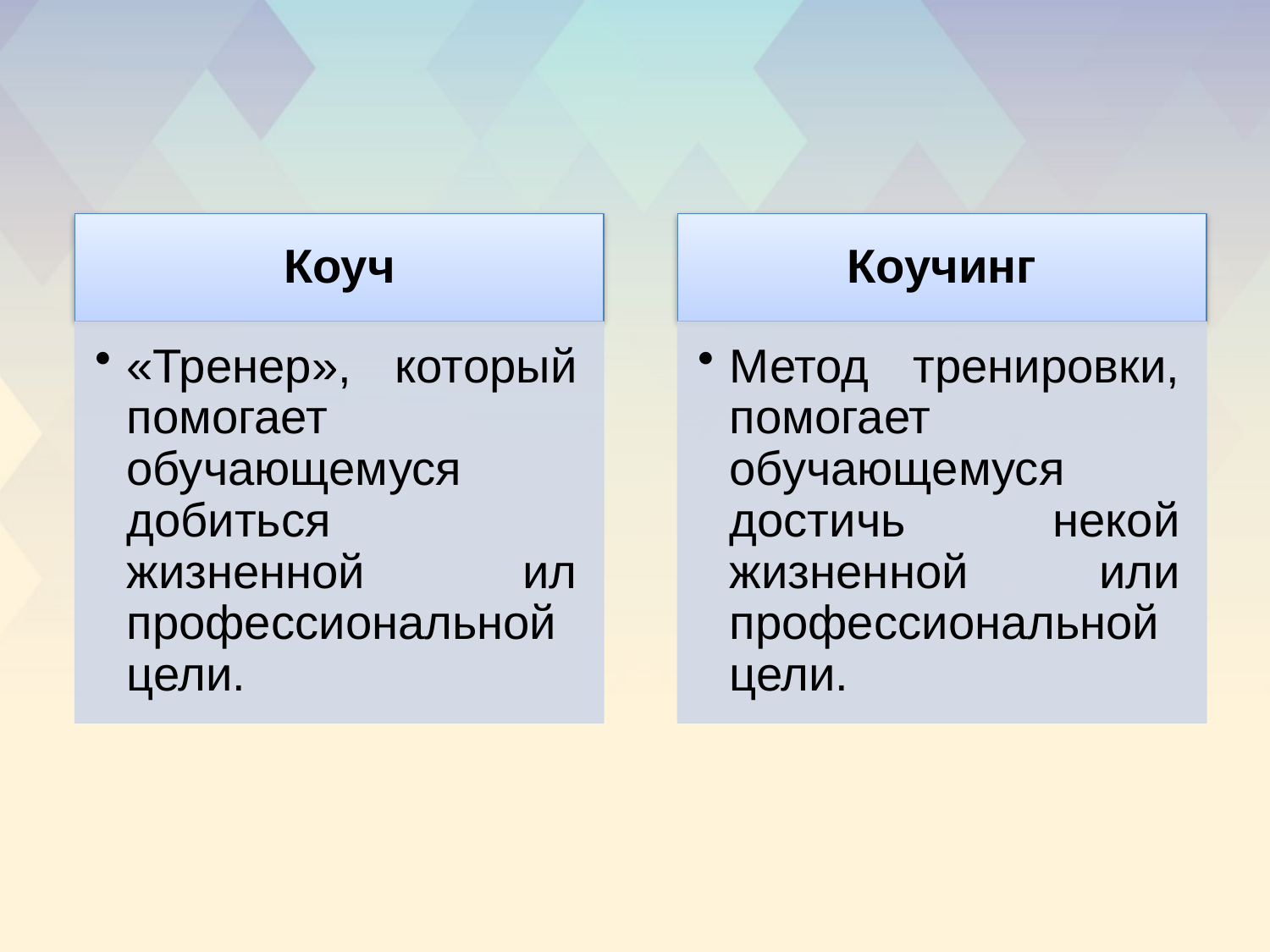

Коуч
«Тренер», который помогает обучающемуся добиться жизненной ил профессиональной цели.
Коучинг
Метод тренировки, помогает обучающемуся достичь некой жизненной или профессиональной цели.